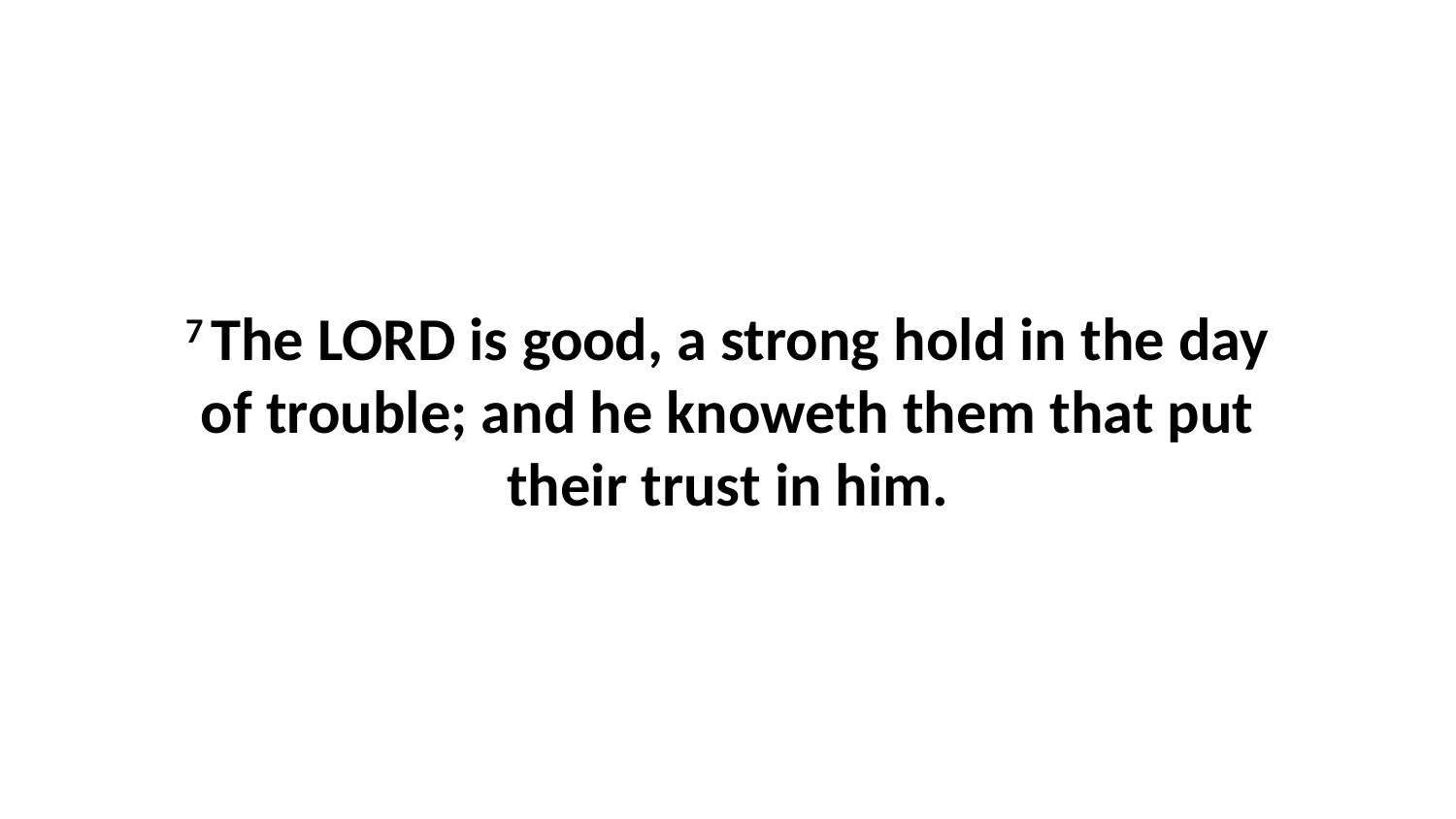

7 The LORD is good, a strong hold in the day of trouble; and he knoweth them that put their trust in him.